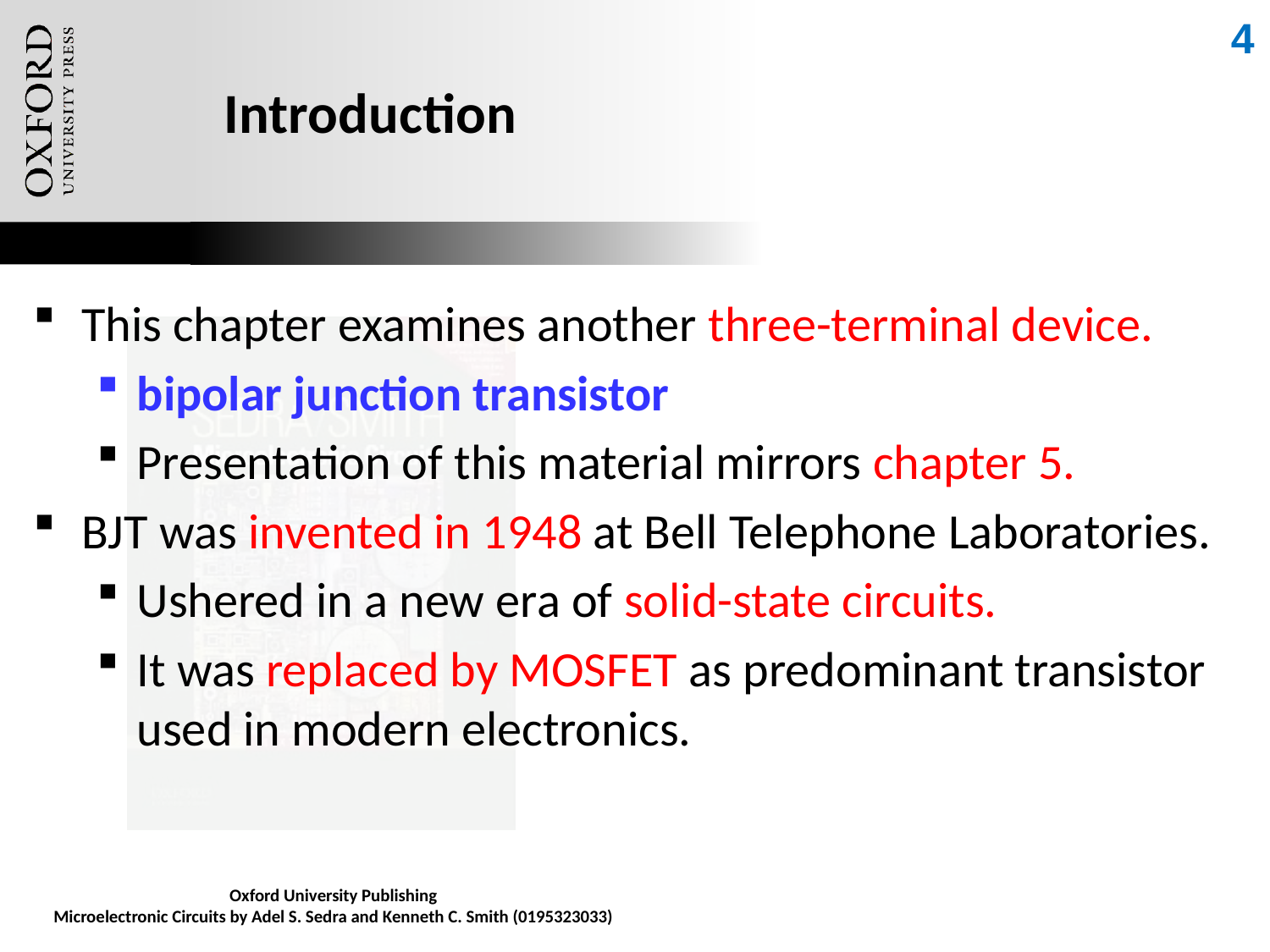

4
# Introduction
This chapter examines another three-terminal device.
bipolar junction transistor
Presentation of this material mirrors chapter 5.
BJT was invented in 1948 at Bell Telephone Laboratories.
Ushered in a new era of solid-state circuits.
It was replaced by MOSFET as predominant transistor used in modern electronics.

Oxford University Publishing
Microelectronic Circuits by Adel S. Sedra and Kenneth C. Smith (0195323033)